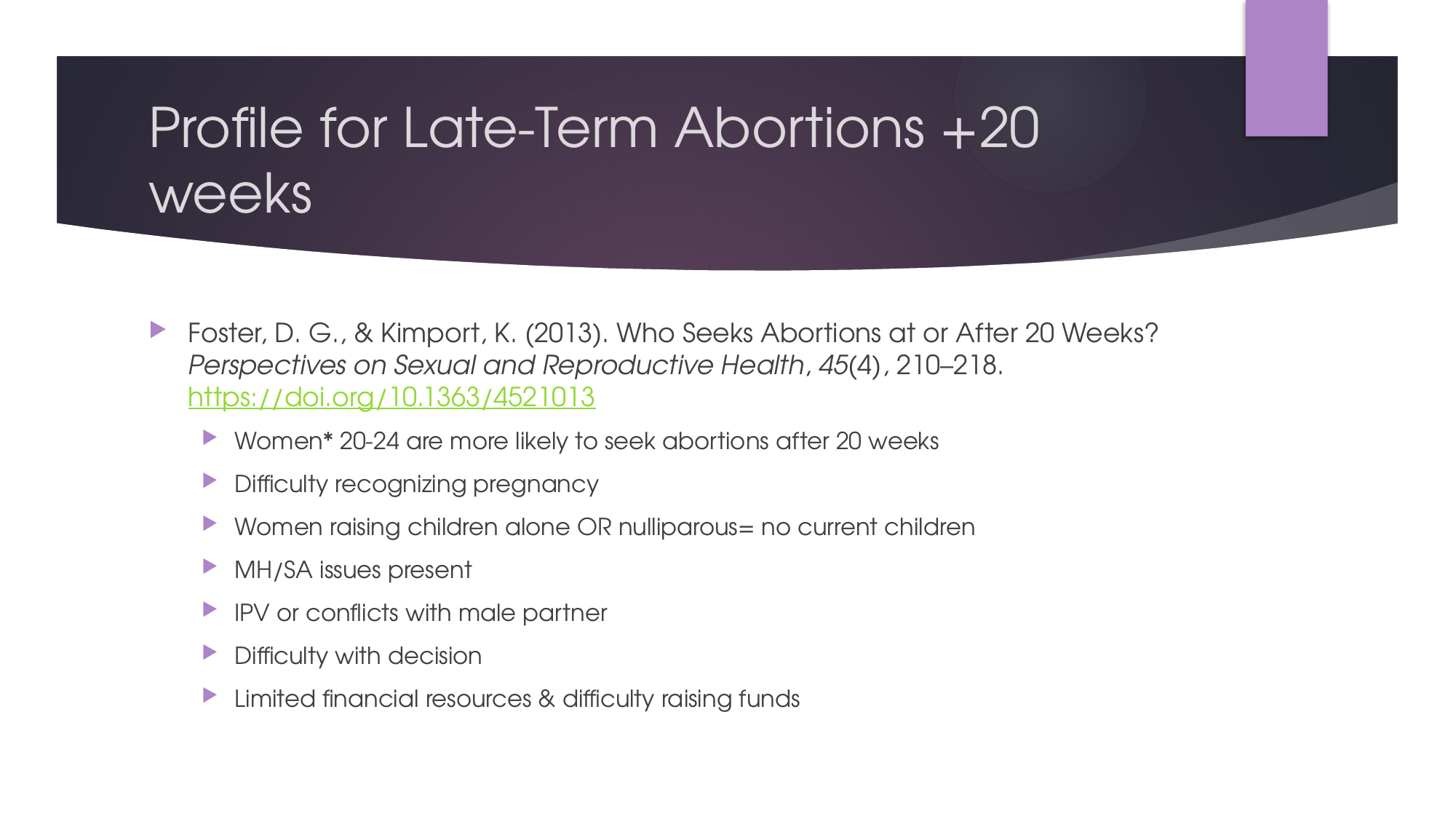

# Profile for Late-Term Abortions +20 weeks
Foster, D. G., & Kimport, K. (2013). Who Seeks Abortions at or After 20 Weeks? Perspectives on Sexual and Reproductive Health, 45(4), 210–218. https://doi.org/10.1363/4521013
Women* 20-24 are more likely to seek abortions after 20 weeks
Difficulty recognizing pregnancy
Women raising children alone OR nulliparous= no current children
MH/SA issues present
IPV or conflicts with male partner
Difficulty with decision
Limited financial resources & difficulty raising funds